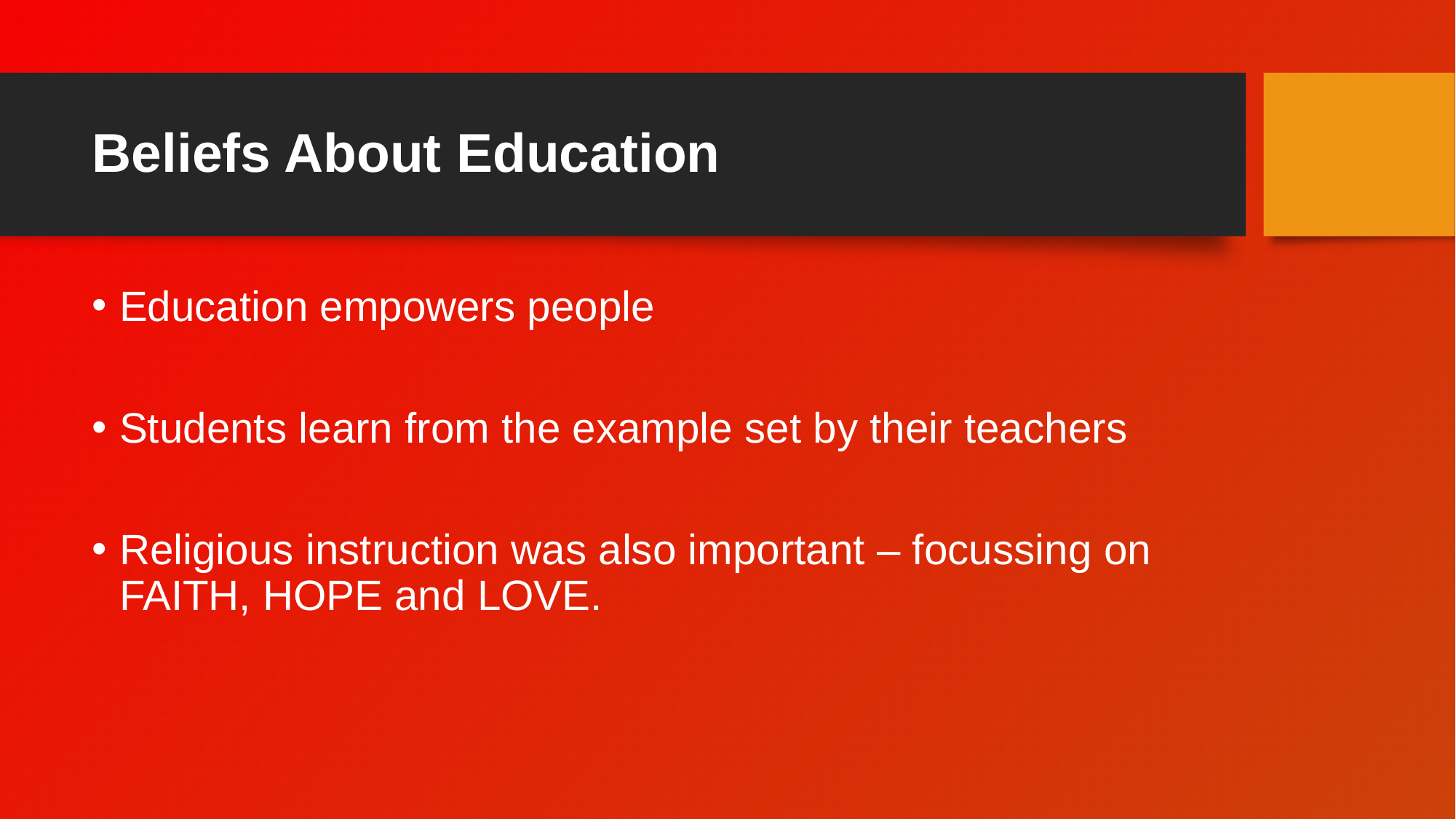

# Beliefs About Education
Education empowers people

Students learn from the example set by their teachers

Religious instruction was also important – focussing on FAITH, HOPE and LOVE.